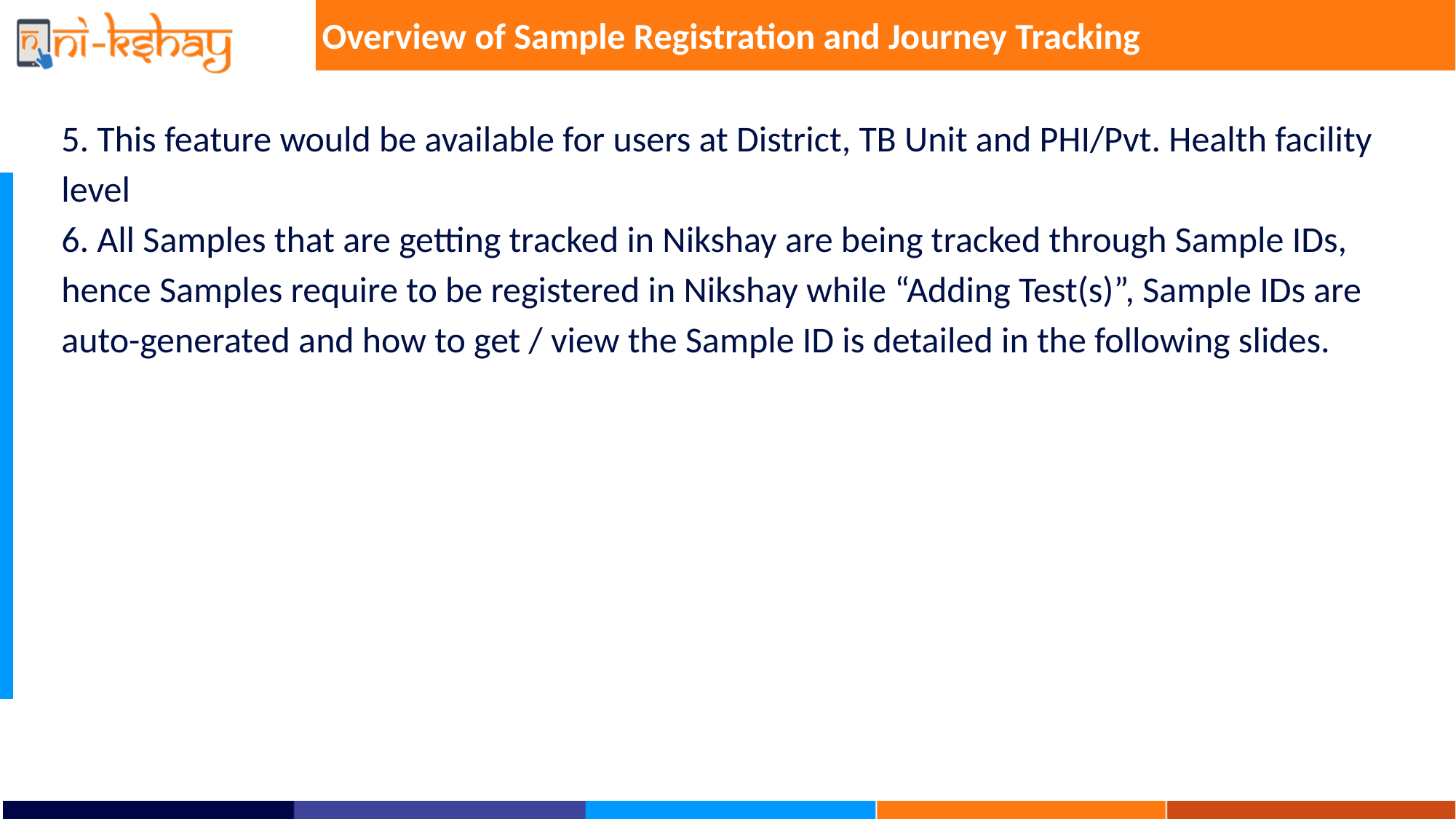

Overview of Sample Registration and Journey Tracking

5. This feature would be available for users at District, TB Unit and PHI/Pvt. Health facility level
6. All Samples that are getting tracked in Nikshay are being tracked through Sample IDs, hence Samples require to be registered in Nikshay while “Adding Test(s)”, Sample IDs are  auto-generated and how to get / view the Sample ID is detailed in the following slides.